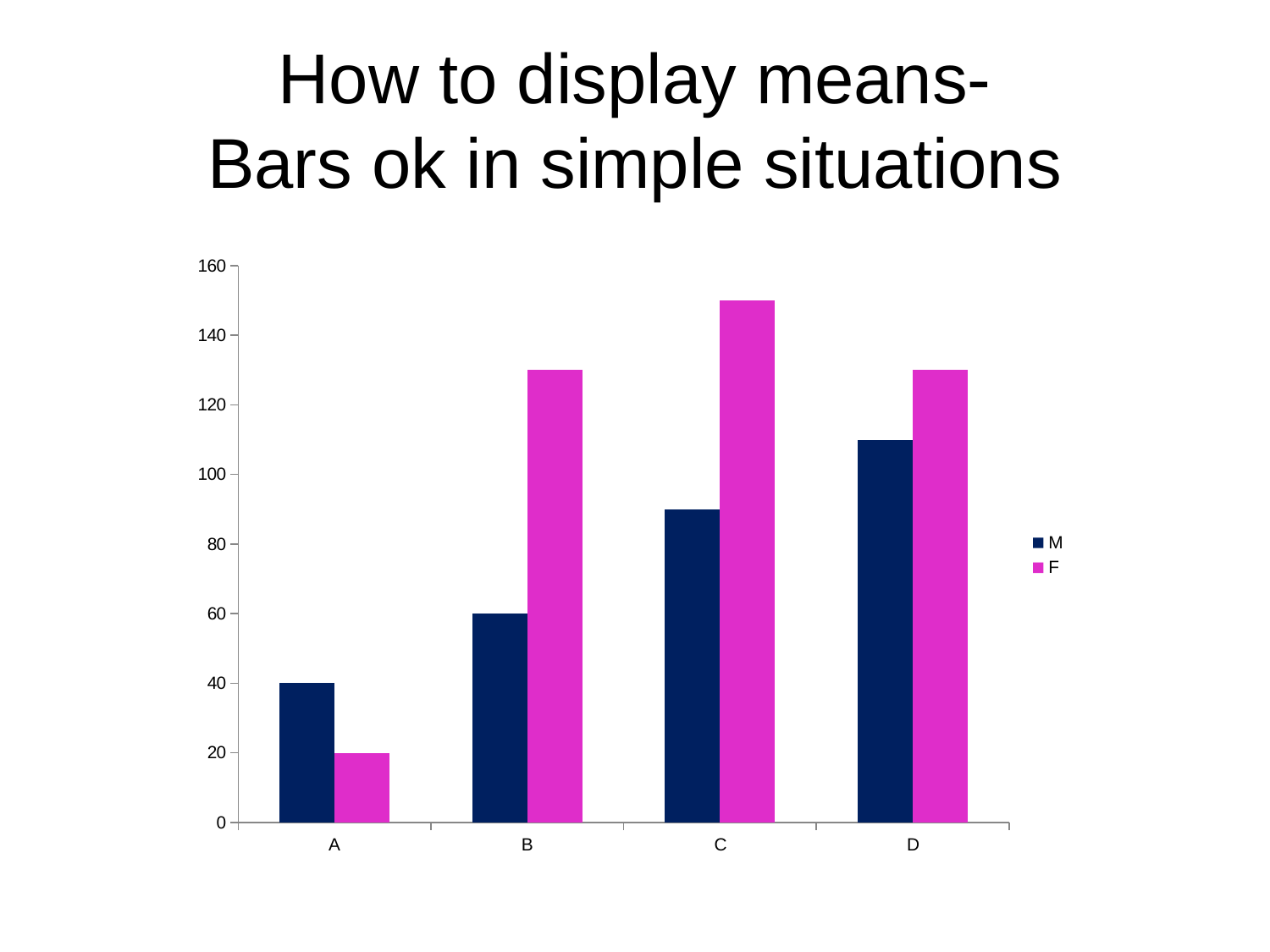

# How to display means- Bars ok in simple situations

### Chart

| Category | M | F |
|---|---|---|
| A | 40.0 | 20.0 |
| B | 60.0 | 130.0 |
| C | 90.0 | 150.0 |
| D | 110.0 | 130.0 |